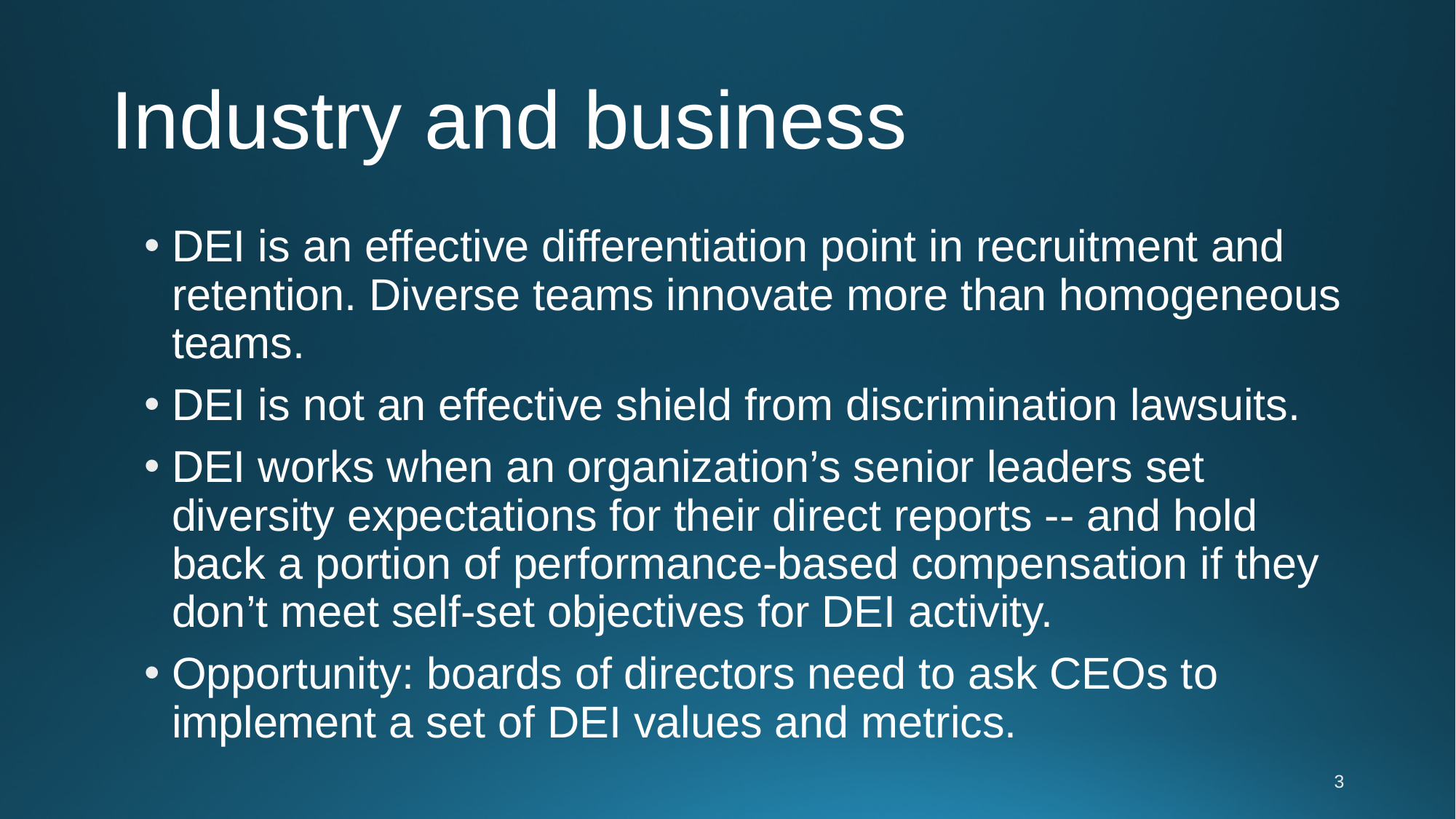

# Industry and business
DEI is an effective differentiation point in recruitment and retention. Diverse teams innovate more than homogeneous teams.
DEI is not an effective shield from discrimination lawsuits.
DEI works when an organization’s senior leaders set diversity expectations for their direct reports -- and hold back a portion of performance-based compensation if they don’t meet self-set objectives for DEI activity.
Opportunity: boards of directors need to ask CEOs to implement a set of DEI values and metrics.
3